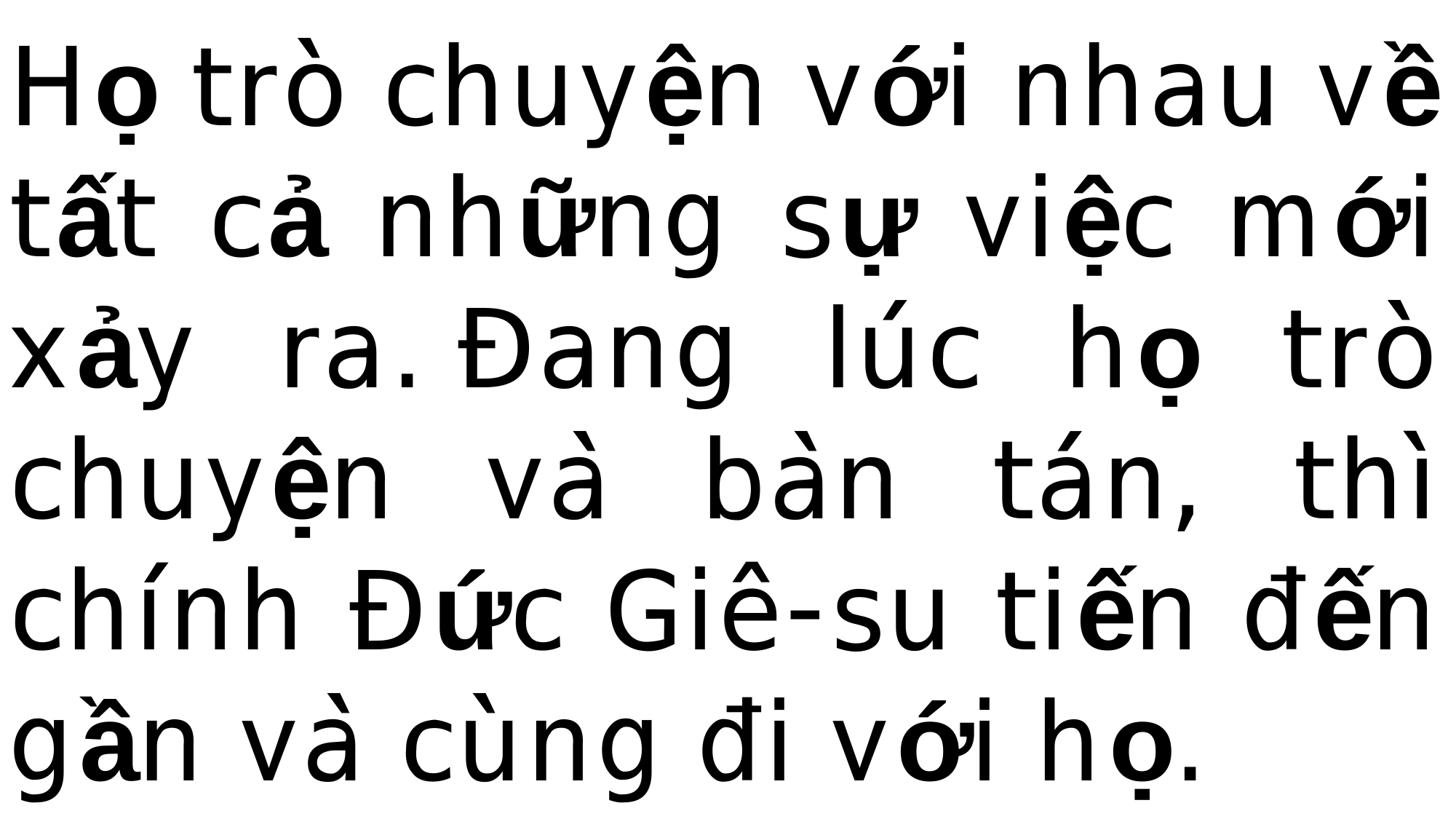

# Họ trò chuyện với nhau về tất cả những sự việc mới xảy ra. Đang lúc họ trò chuyện và bàn tán, thì chính Đức Giê-su tiến đến gần và cùng đi với họ.